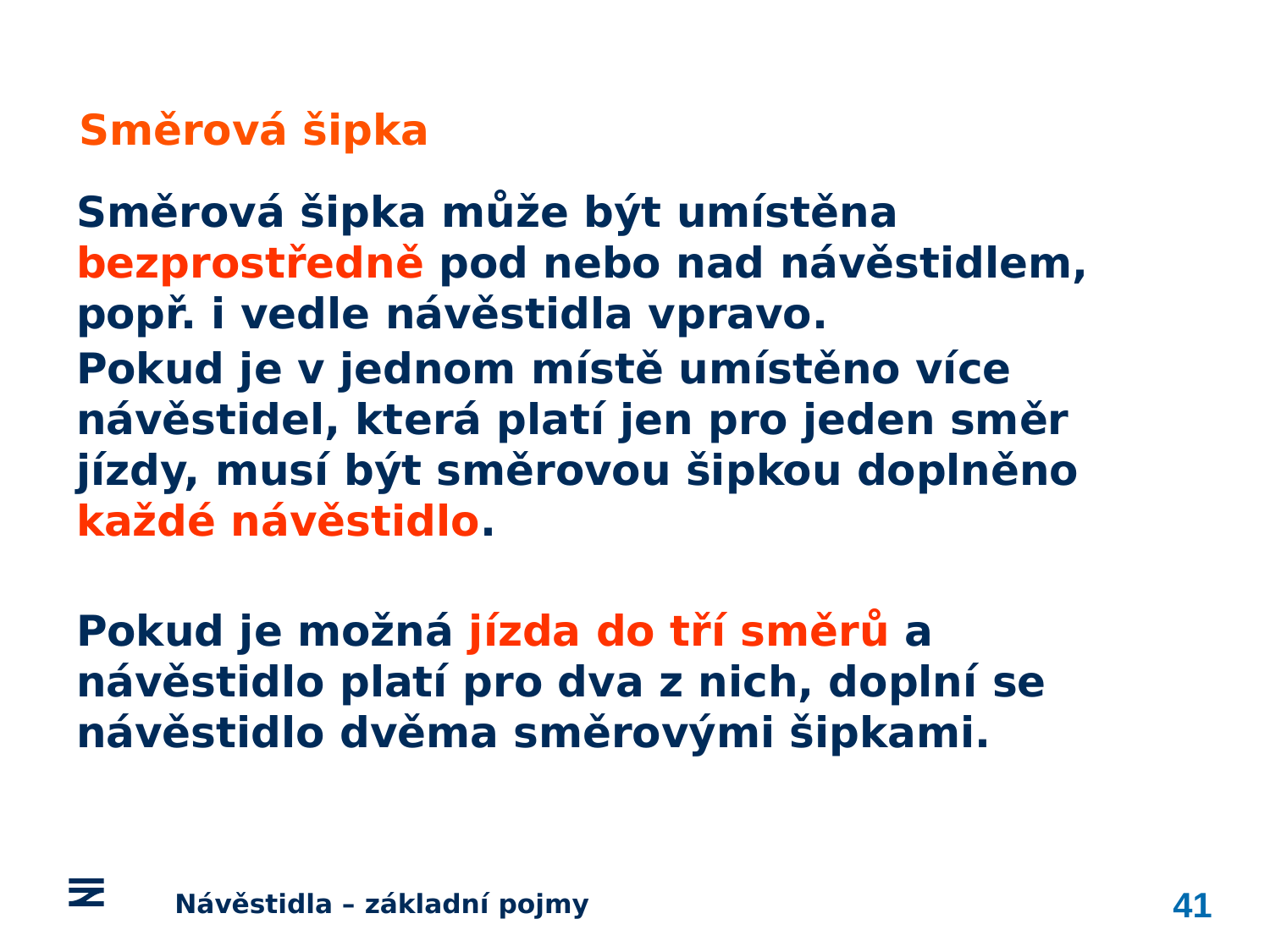

Směrová šipka
Směrová šipka může být umístěna bezprostředně pod nebo nad návěstidlem, popř. i vedle návěstidla vpravo.
Pokud je v jednom místě umístěno více návěstidel, která platí jen pro jeden směr jízdy, musí být směrovou šipkou doplněno každé návěstidlo.

Pokud je možná jízda do tří směrů a návěstidlo platí pro dva z nich, doplní se návěstidlo dvěma směrovými šipkami.

41
	Návěstidla – základní pojmy